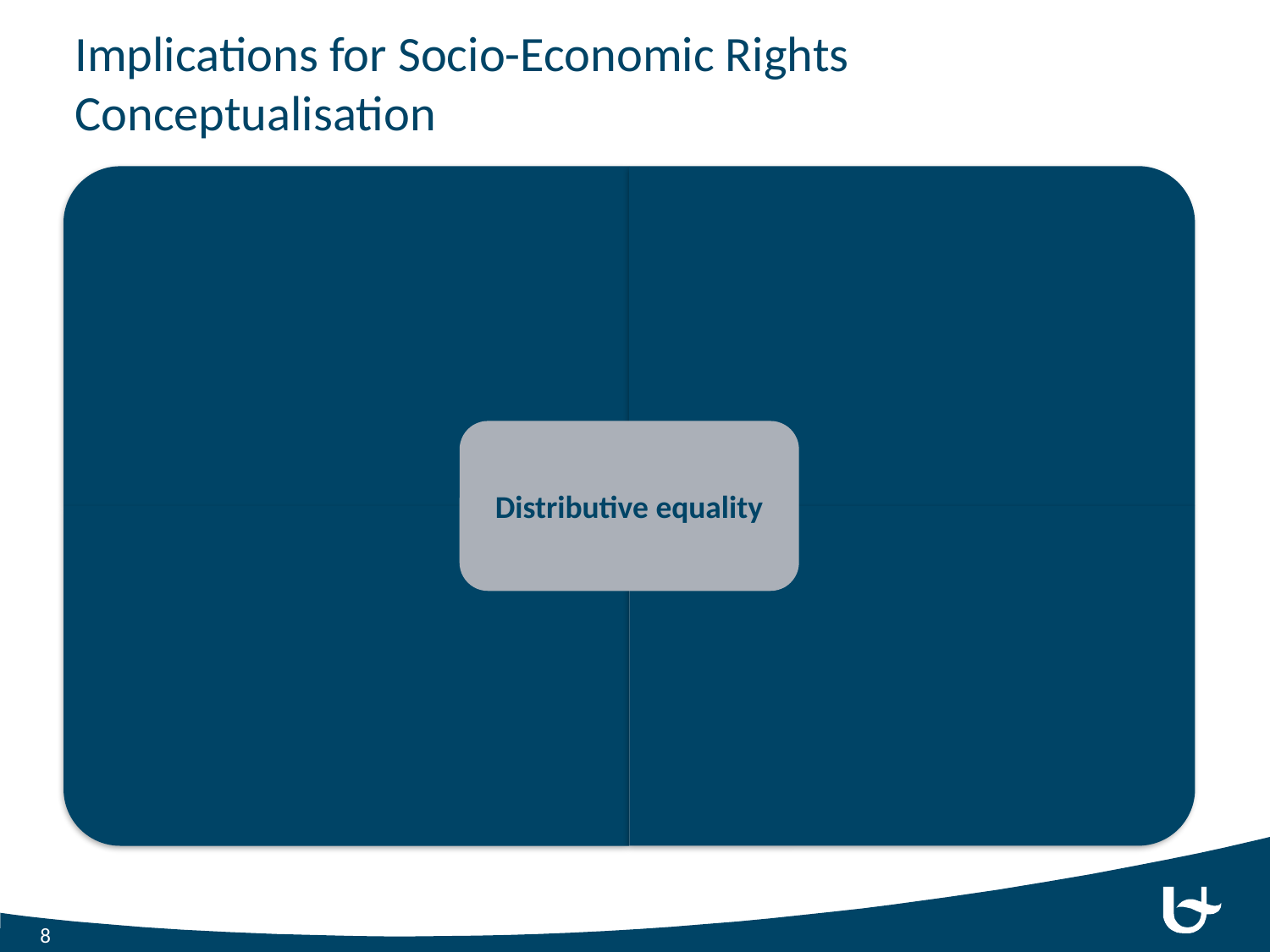

# Implications for Socio-Economic Rights Conceptualisation
Distributive equality
Typology of obligations
Core obligations
8